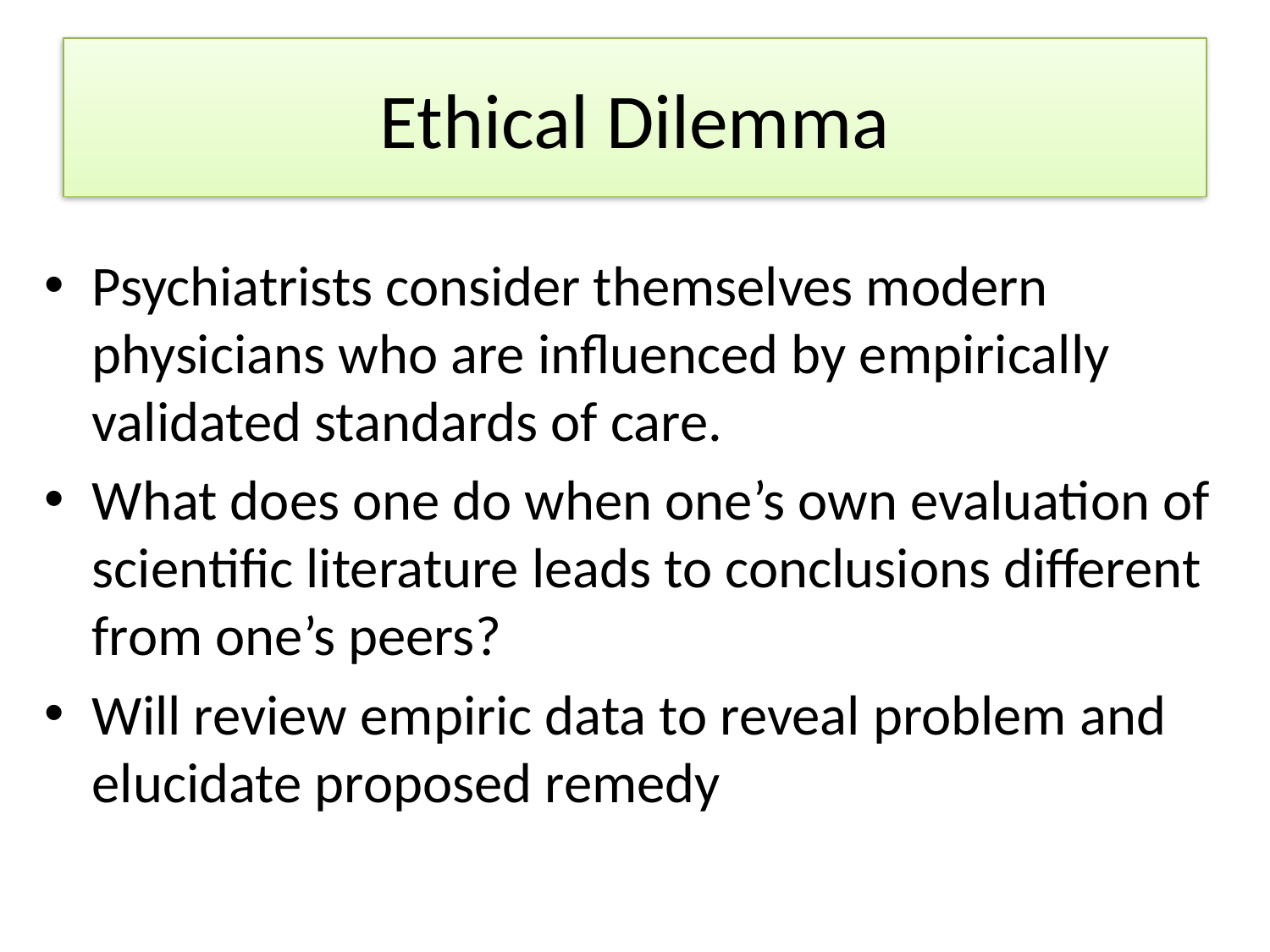

# Ethical Dilemma
Psychiatrists consider themselves modern physicians who are influenced by empirically validated standards of care.
What does one do when one’s own evaluation of scientific literature leads to conclusions different from one’s peers?
Will review empiric data to reveal problem and elucidate proposed remedy